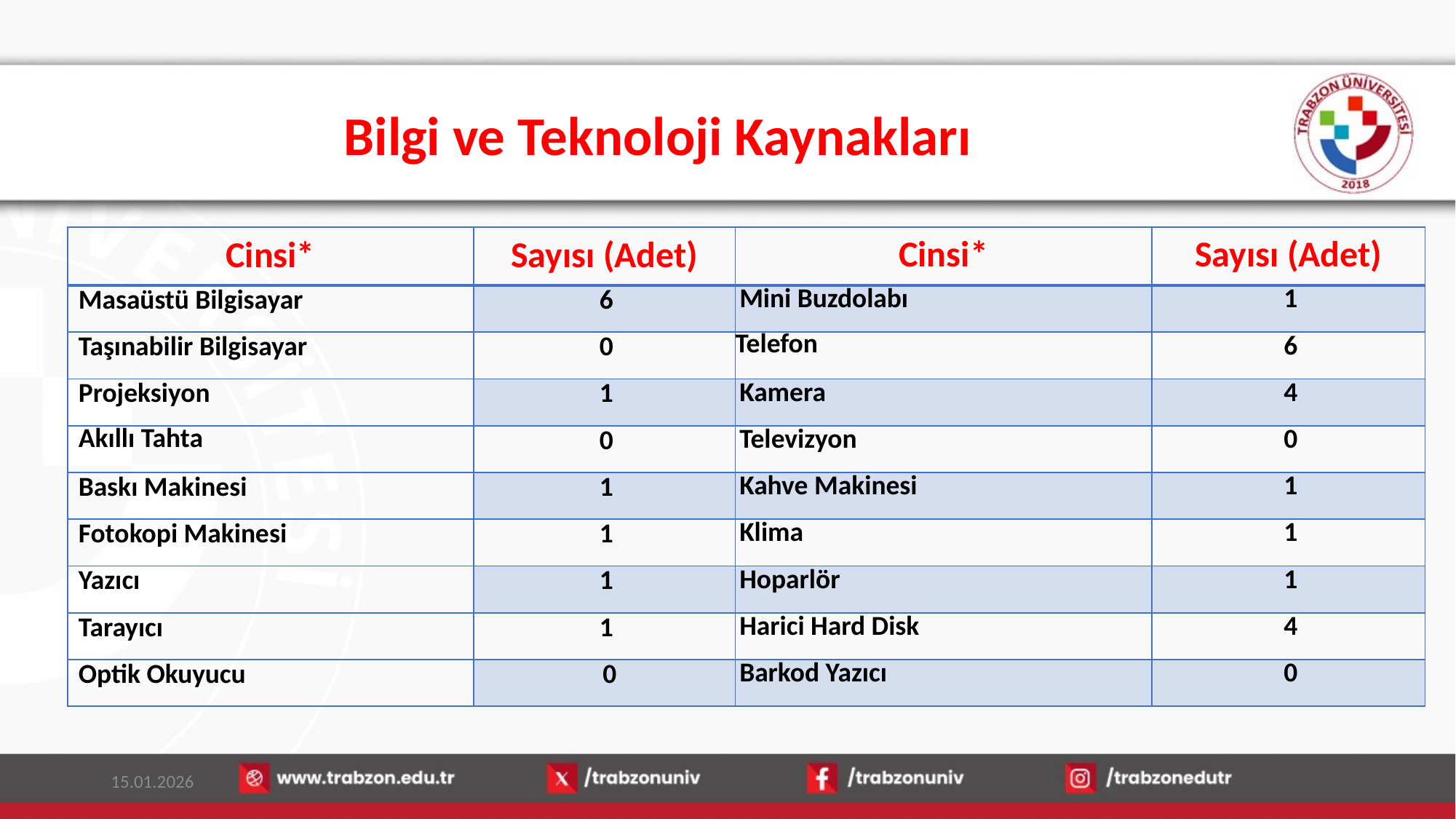

# Bilgi ve Teknoloji Kaynakları
| Cinsi\* | Sayısı (Adet) | Cinsi\* | Sayısı (Adet) |
| --- | --- | --- | --- |
| Masaüstü Bilgisayar | 6 | Mini Buzdolabı | 1 |
| Taşınabilir Bilgisayar | 0 | Telefon | 6 |
| Projeksiyon | 1 | Kamera | 4 |
| Akıllı Tahta | 0 | Televizyon | 0 |
| Baskı Makinesi | 1 | Kahve Makinesi | 1 |
| Fotokopi Makinesi | 1 | Klima | 1 |
| Yazıcı | 1 | Hoparlör | 1 |
| Tarayıcı | 1 | Harici Hard Disk | 4 |
| Optik Okuyucu | 0 | Barkod Yazıcı | 0 |
15.01.2026
18